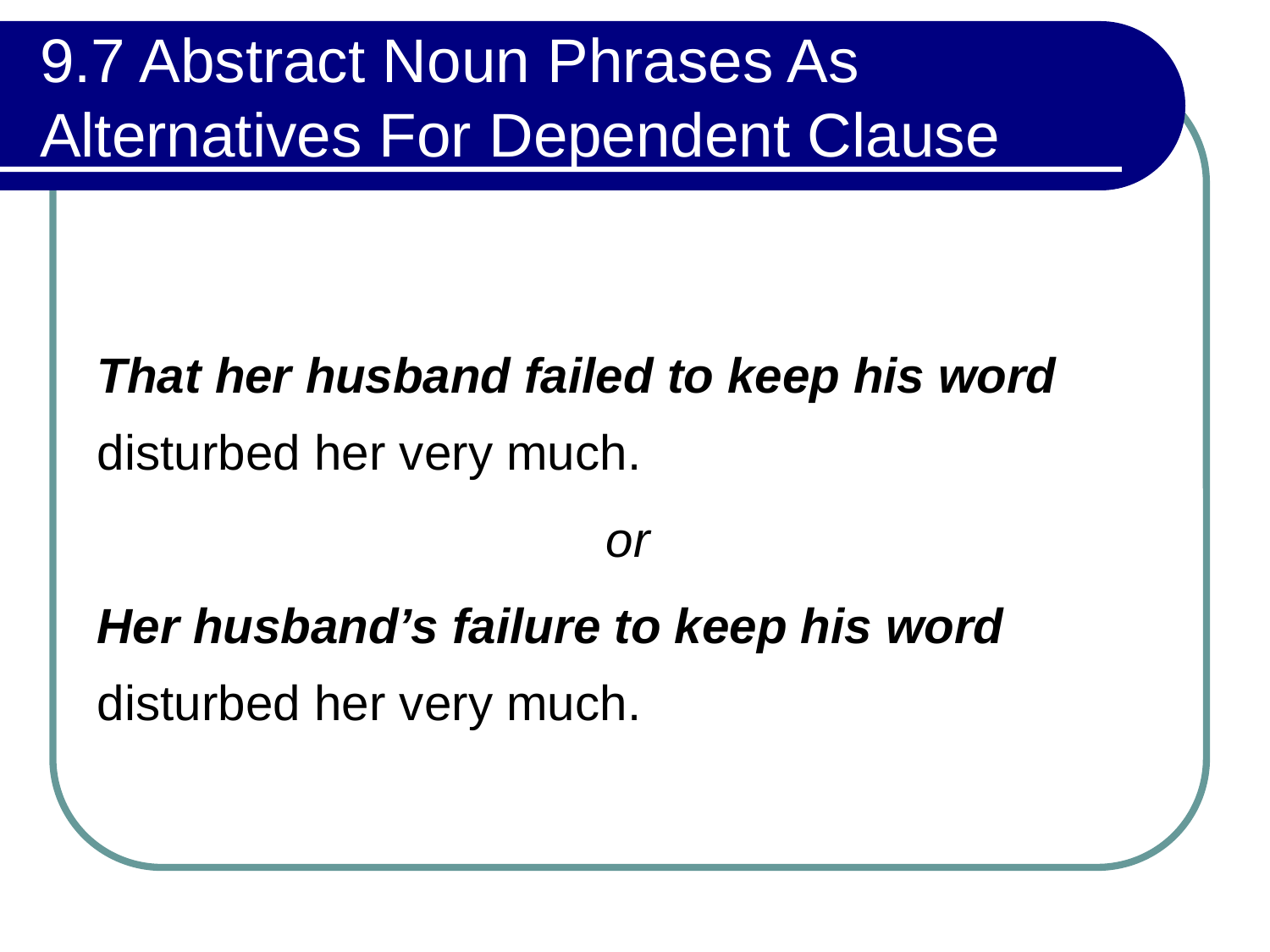

# 9.7 Abstract Noun Phrases As Alternatives For Dependent Clause
That her husband failed to keep his word disturbed her very much.
or
Her husband’s failure to keep his word disturbed her very much.